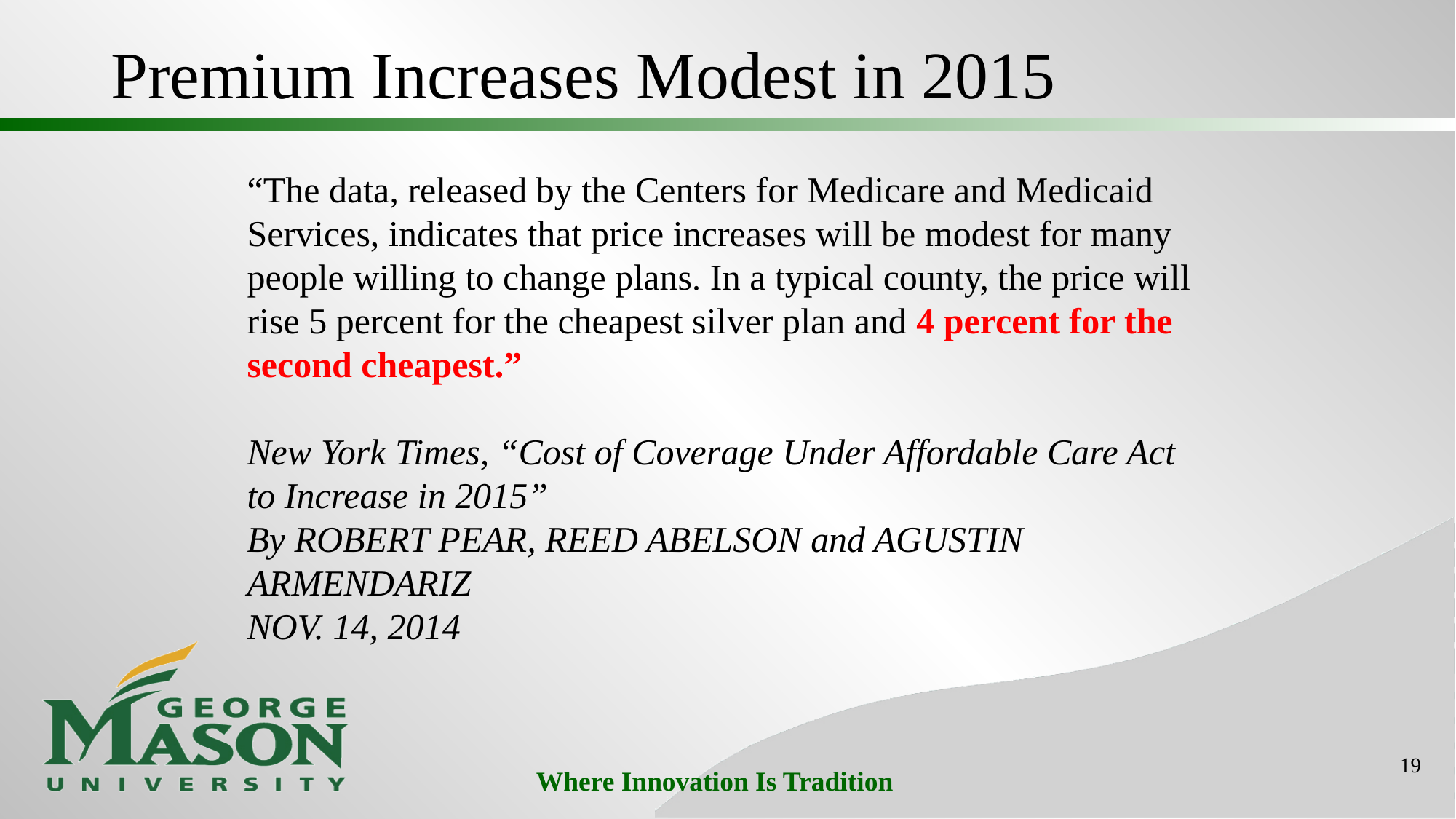

# Premium Increases Modest in 2015
“The data, released by the Centers for Medicare and Medicaid Services, indicates that price increases will be modest for many people willing to change plans. In a typical county, the price will rise 5 percent for the cheapest silver plan and 4 percent for the second cheapest.”

New York Times, “Cost of Coverage Under Affordable Care Act to Increase in 2015”
By ROBERT PEAR, REED ABELSON and AGUSTIN ARMENDARIZ
NOV. 14, 2014

19